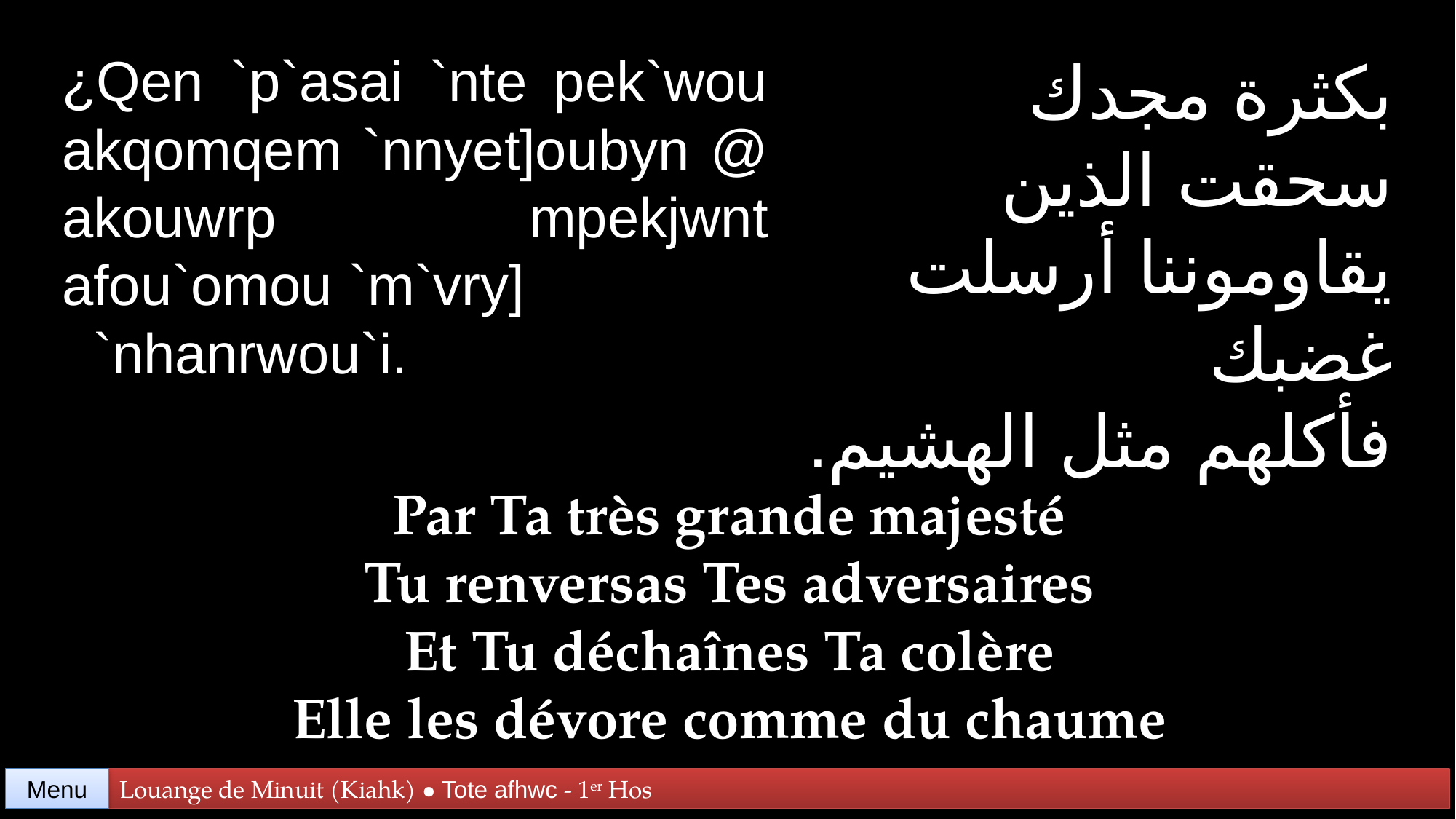

¿Qen `p`asai `nte pek`wou akqomqem `nnyet]oubyn @ akouwrp  mpekjwnt afou`omou `m`vry]                  `nhanrwou`i.
بكثرة مجدك
سحقت الذين يقاوموننا أرسلت غضبك
فأكلهم مثل الهشيم.
Par Ta très grande majesté
Tu renversas Tes adversaires
Et Tu déchaînes Ta colère
Elle les dévore comme du chaume
Menu
Louange de Minuit (Kiahk) • Tote afhwc - 1er Hos